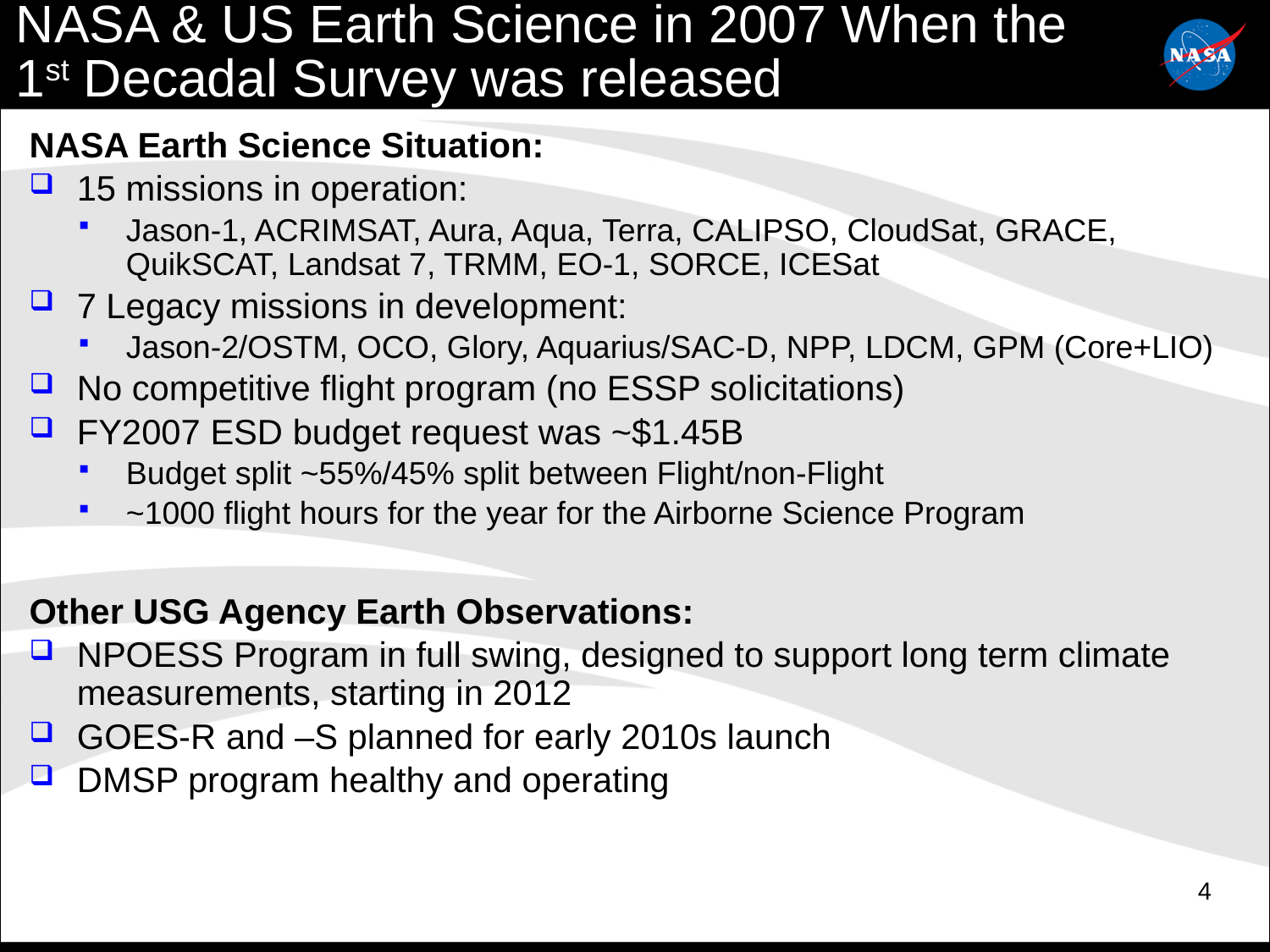

# NASA & US Earth Science in 2007 When the 1st Decadal Survey was released
NASA Earth Science Situation:
15 missions in operation:
Jason-1, ACRIMSAT, Aura, Aqua, Terra, CALIPSO, CloudSat, GRACE, QuikSCAT, Landsat 7, TRMM, EO-1, SORCE, ICESat
7 Legacy missions in development:
Jason-2/OSTM, OCO, Glory, Aquarius/SAC-D, NPP, LDCM, GPM (Core+LIO)
No competitive flight program (no ESSP solicitations)
FY2007 ESD budget request was ~$1.45B
Budget split ~55%/45% split between Flight/non-Flight
~1000 flight hours for the year for the Airborne Science Program

Other USG Agency Earth Observations:
NPOESS Program in full swing, designed to support long term climate measurements, starting in 2012
GOES-R and –S planned for early 2010s launch
DMSP program healthy and operating